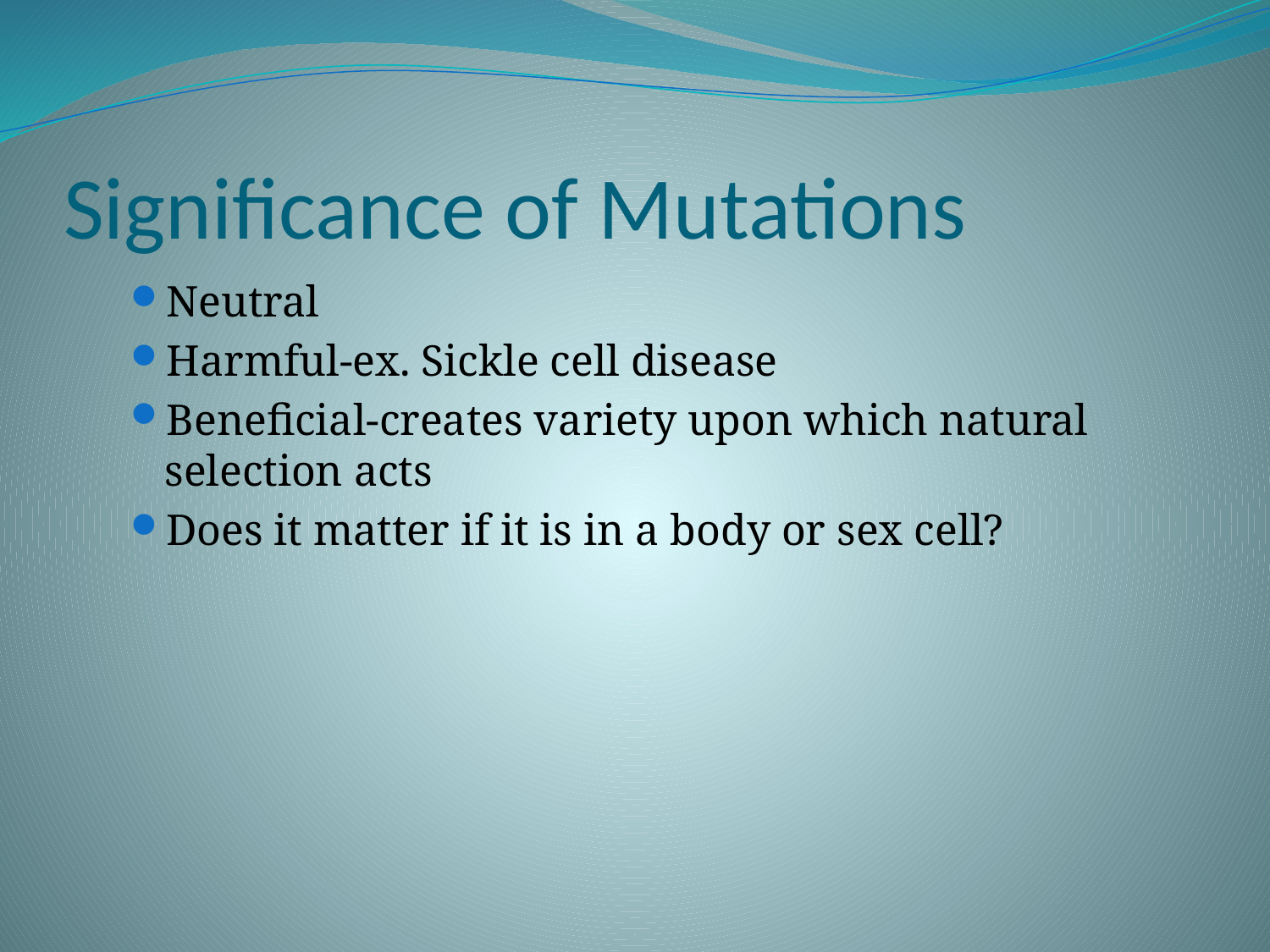

# Significance of Mutations
Neutral
Harmful-ex. Sickle cell disease
Beneficial-creates variety upon which natural selection acts
Does it matter if it is in a body or sex cell?